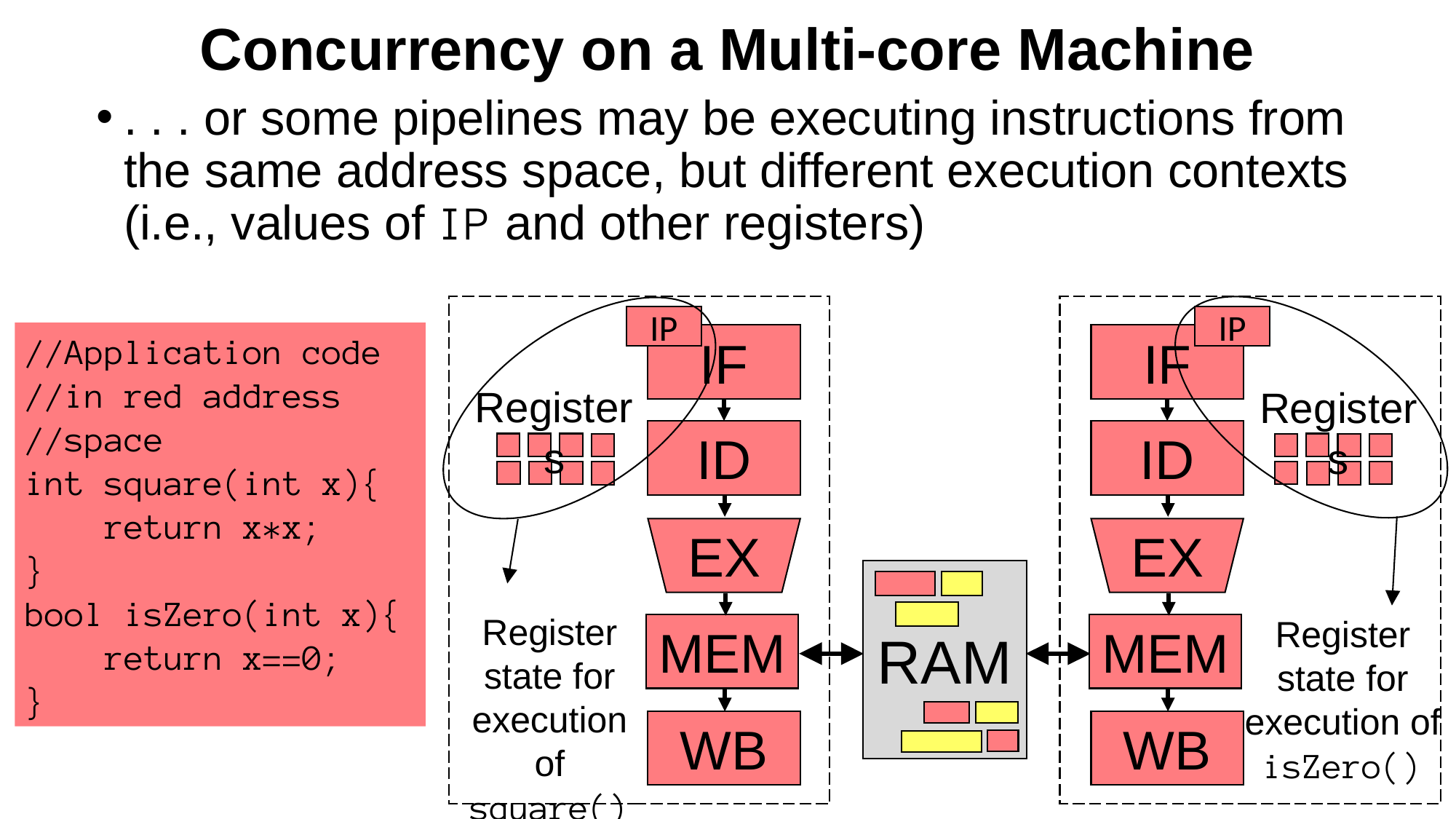

# Concurrency on a Multi-core Machine
. . . or some pipelines may be executing instructions from the same address space, but different execution contexts (i.e., values of IP and other registers)

IF
ID
EX

MEM
WB
Registers

IF
ID
EX

MEM
WB
Registers

IP
IP
RAM

//Application code
//in red address
//space
int square(int x){
    return x*x;
}
bool isZero(int x){
    return x==0;
}

Register state for execution of square()
Register state for execution of isZero()